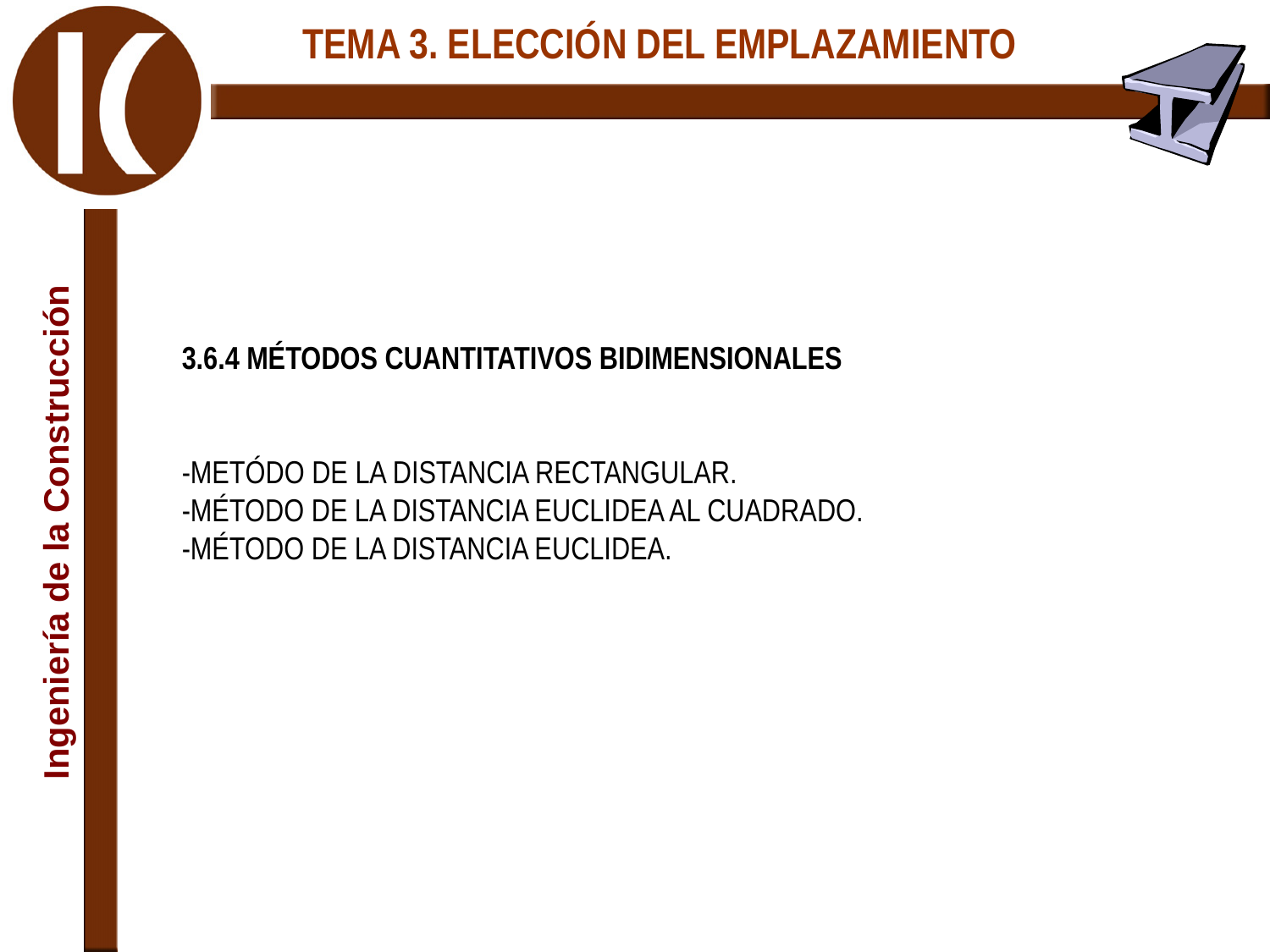

3.6.4 MÉTODOS CUANTITATIVOS BIDIMENSIONALES

-METÓDO DE LA DISTANCIA RECTANGULAR.
-MÉTODO DE LA DISTANCIA EUCLIDEA AL CUADRADO.
-MÉTODO DE LA DISTANCIA EUCLIDEA.